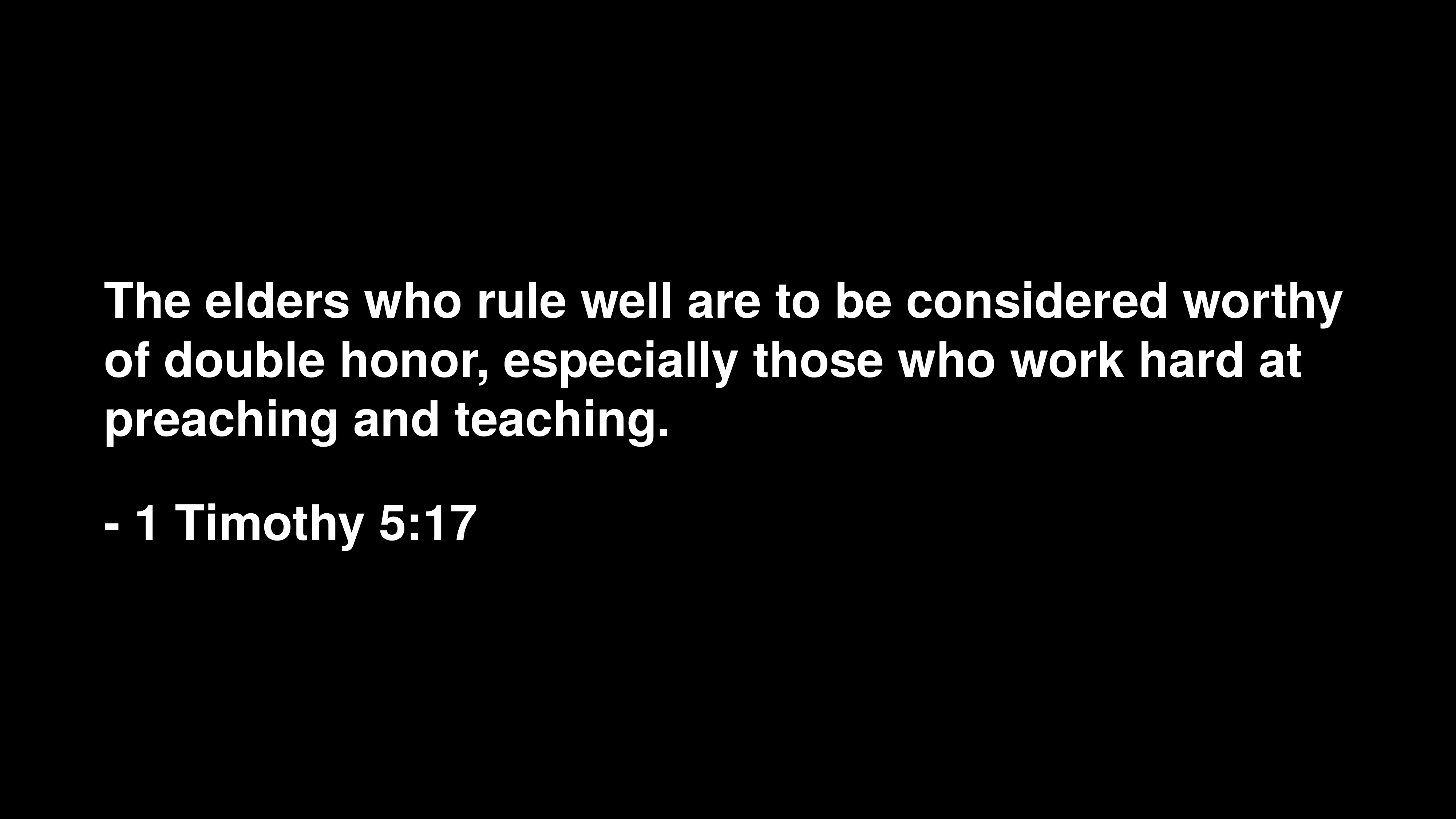

The elders who rule well are to be considered worthy of double honor, especially those who work hard at preaching and teaching.
- 1 Timothy 5:17